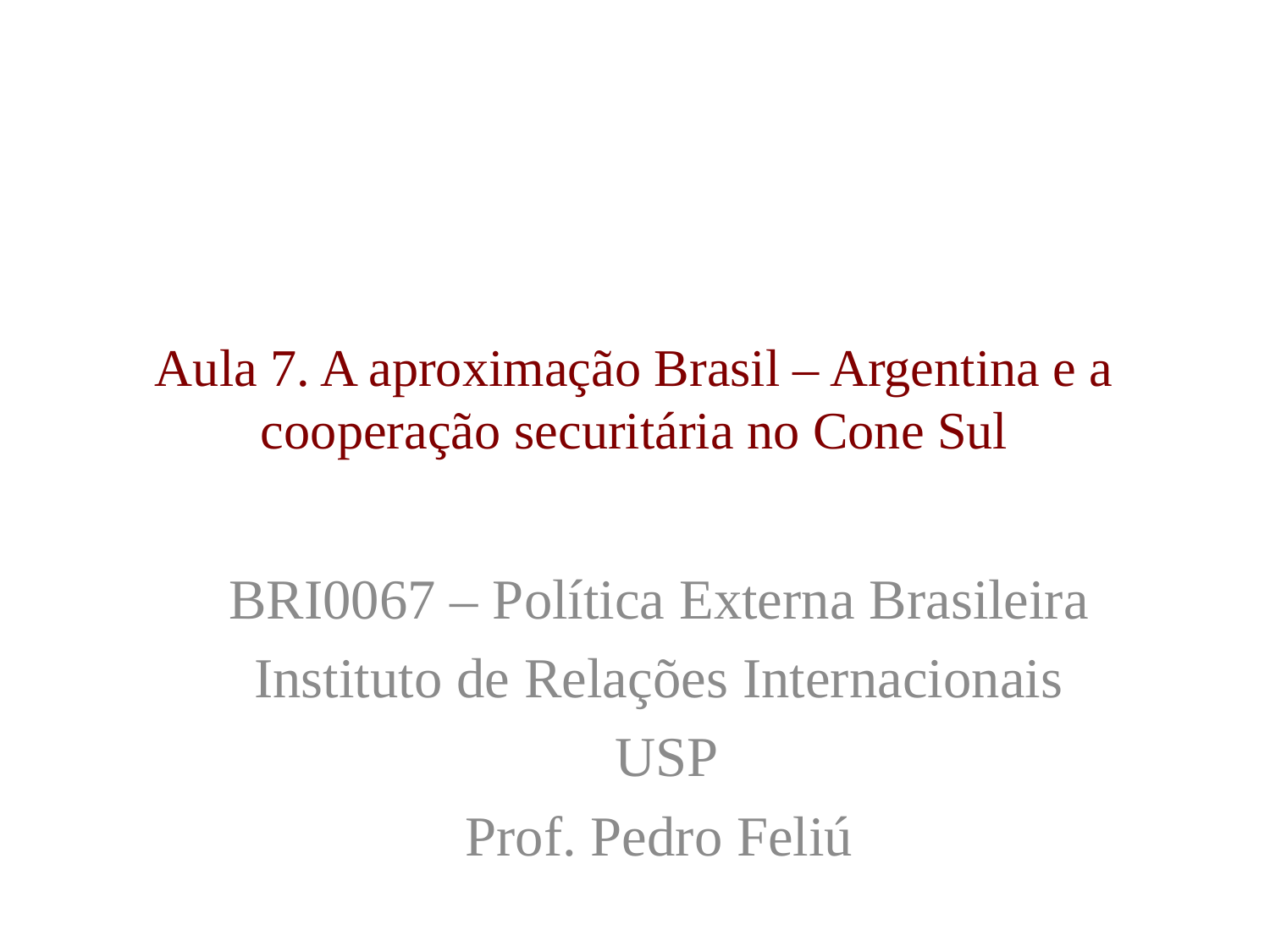

# Aula 7. A aproximação Brasil – Argentina e a cooperação securitária no Cone Sul
BRI0067 – Política Externa Brasileira
Instituto de Relações Internacionais
 USP
Prof. Pedro Feliú